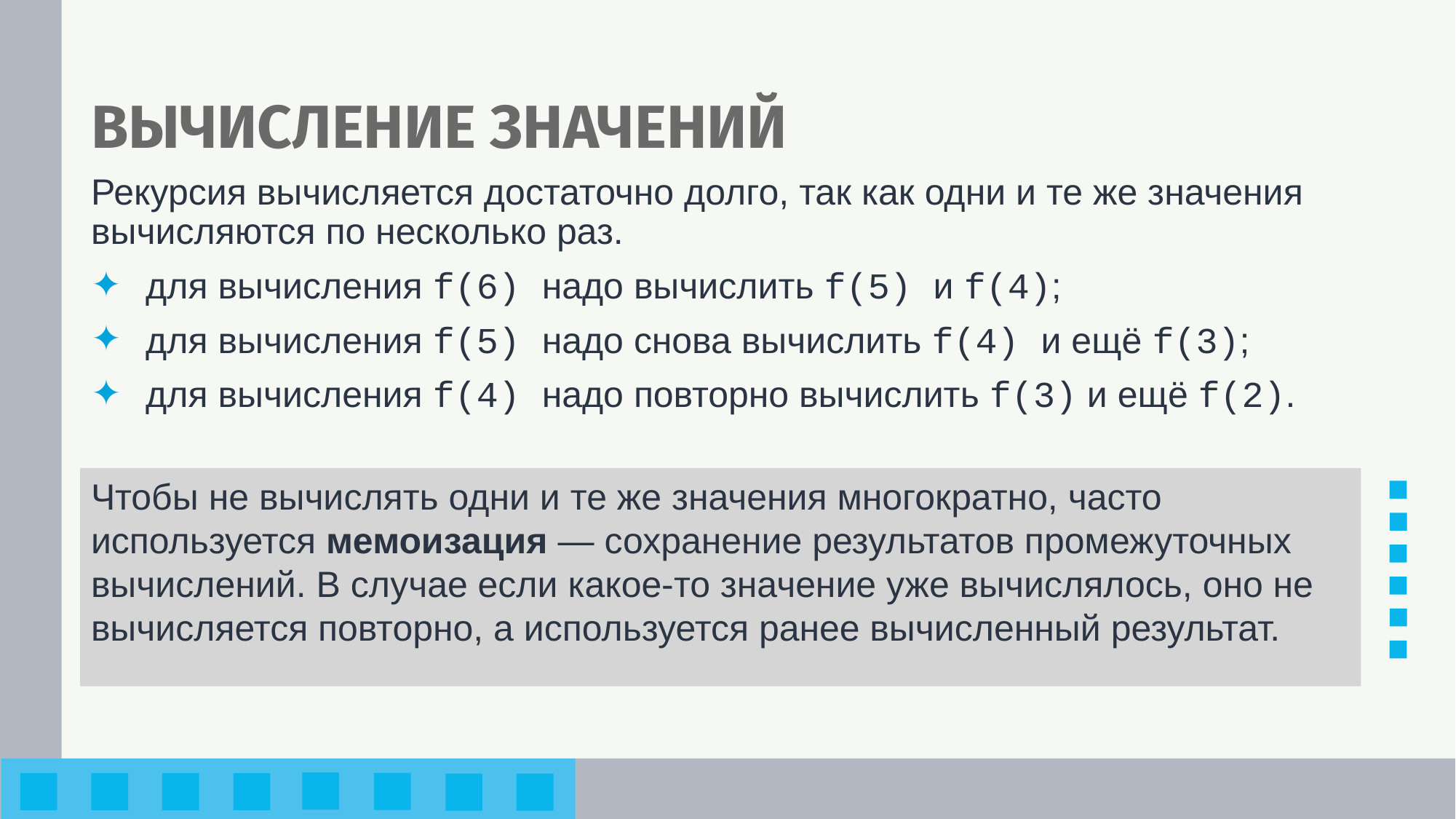

# ВЫЧИСЛЕНИЕ ЗНАЧЕНИЙ
Рекурсия вычисляется достаточно долго, так как одни и те же значения вычисляются по несколько раз.
для вычисления f(6) надо вычислить f(5) и f(4);
для вычисления f(5) надо снова вычислить f(4) и ещё f(3);
для вычисления f(4) надо повторно вычислить f(3) и ещё f(2).

Чтобы не вычислять одни и те же значения многократно, часто используется мемоизация — сохранение результатов промежуточных вычислений. В случае если какое-то значение уже вычислялось, оно не вычисляется повторно, а используется ранее вычисленный результат.